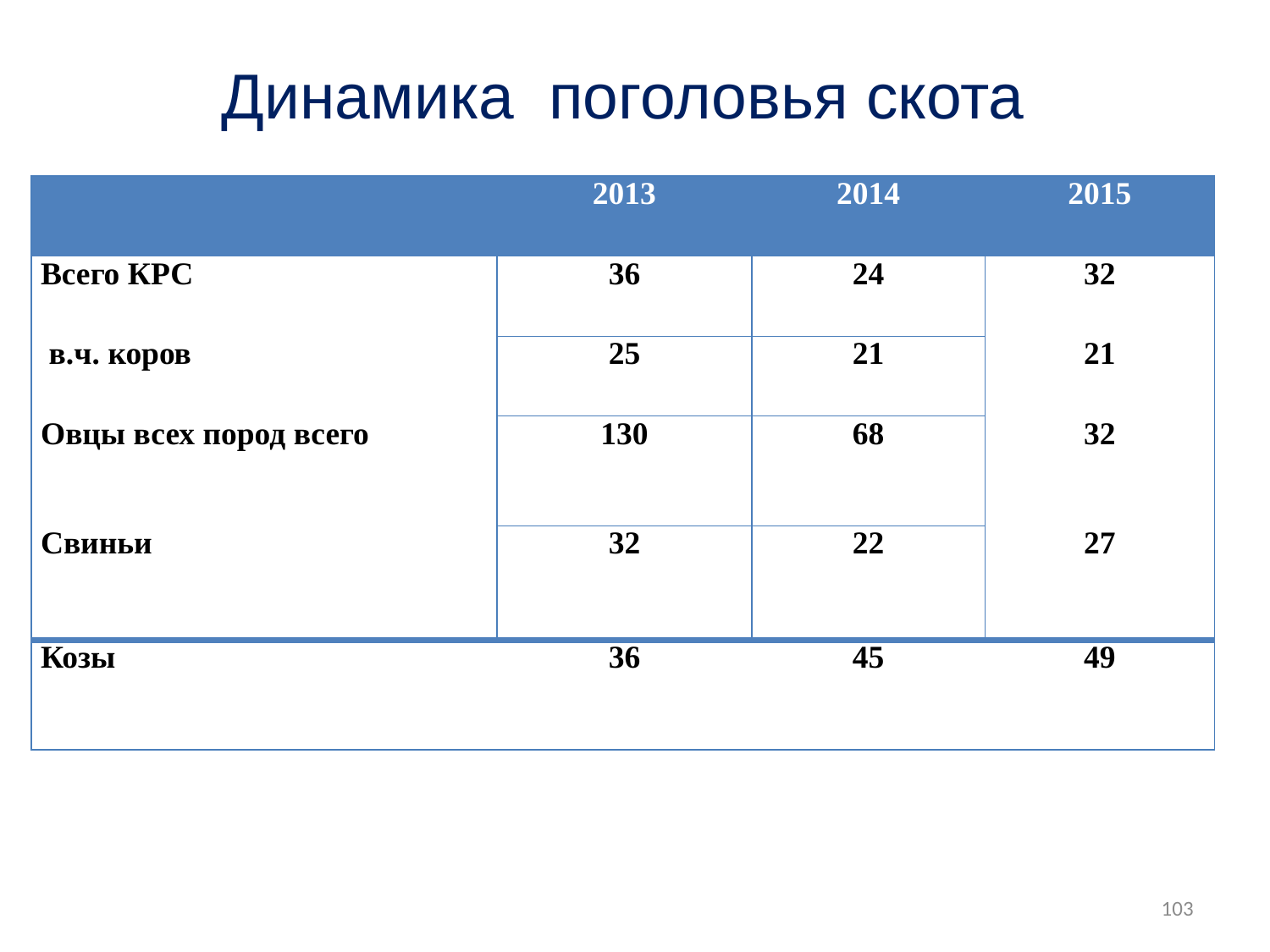

Динамика  поголовья cкота
|  | 2013 | 2014 | 2015 |
| --- | --- | --- | --- |
| Всего КРС | 36 | 24 | 32 |
| в.ч. коров | 25 | 21 | 21 |
| Овцы всех пород всего | 130 | 68 | 32 |
| Свиньи | 32 | 22 | 27 |
| Козы | 36 | 45 | 49 |
103